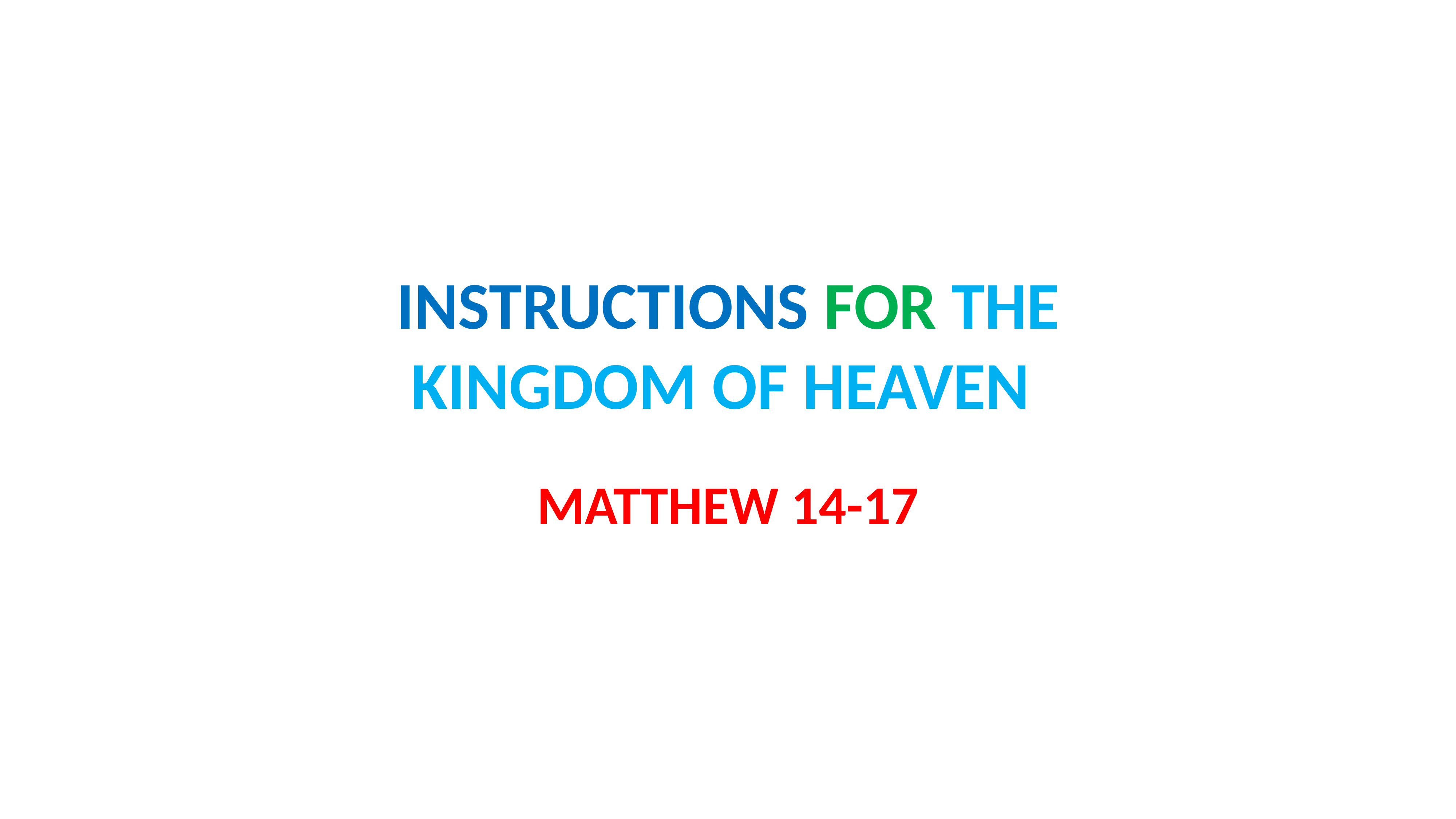

# INSTRUCTIONS FOR THE KINGDOM OF HEAVEN
MATTHEW 14-17